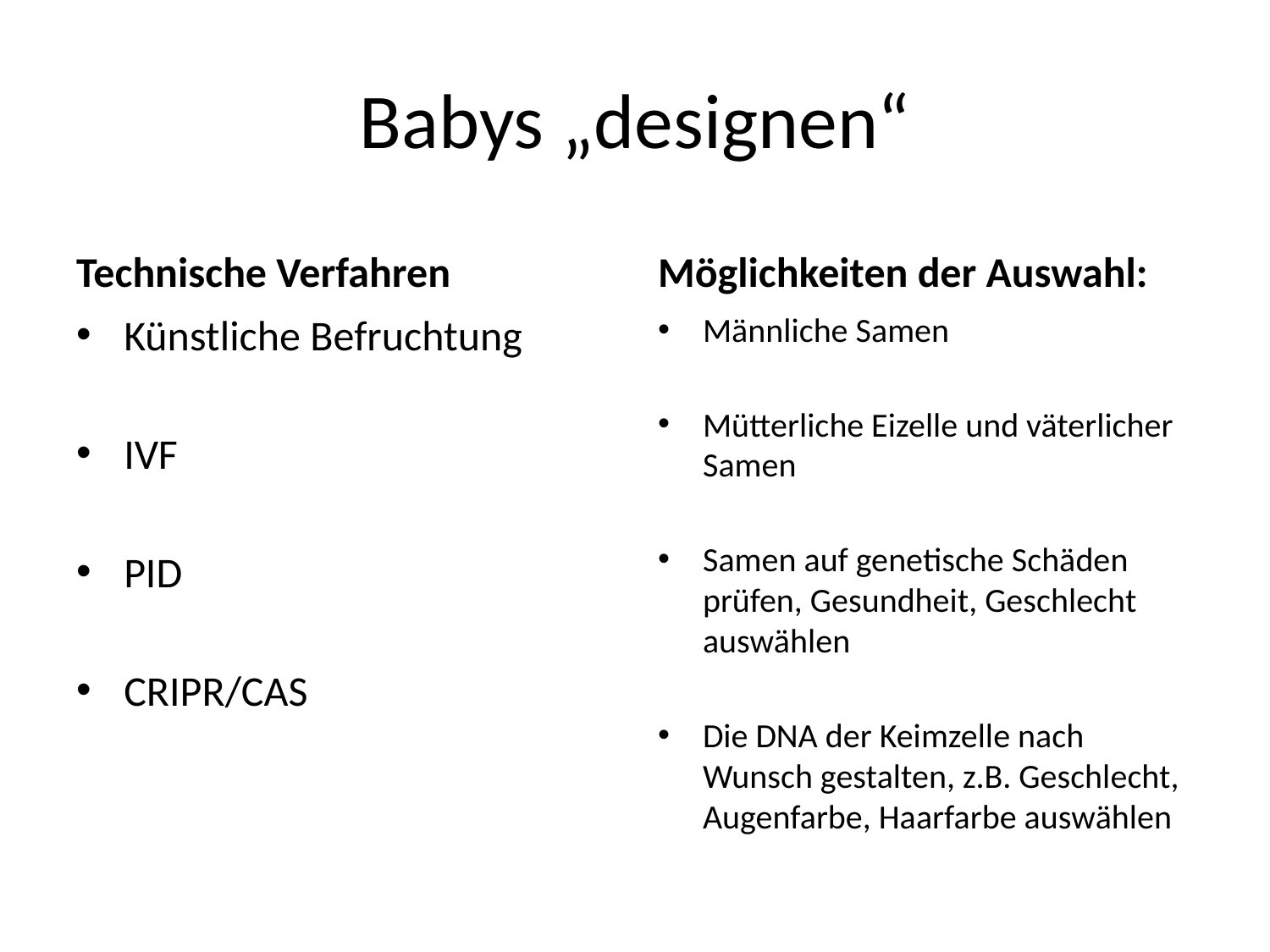

# Babys „designen“
Technische Verfahren
Möglichkeiten der Auswahl:
Künstliche Befruchtung

IVF

PID

CRIPR/CAS
Männliche Samen

Mütterliche Eizelle und väterlicher Samen

Samen auf genetische Schäden prüfen, Gesundheit, Geschlecht auswählen

Die DNA der Keimzelle nach Wunsch gestalten, z.B. Geschlecht, Augenfarbe, Haarfarbe auswählen